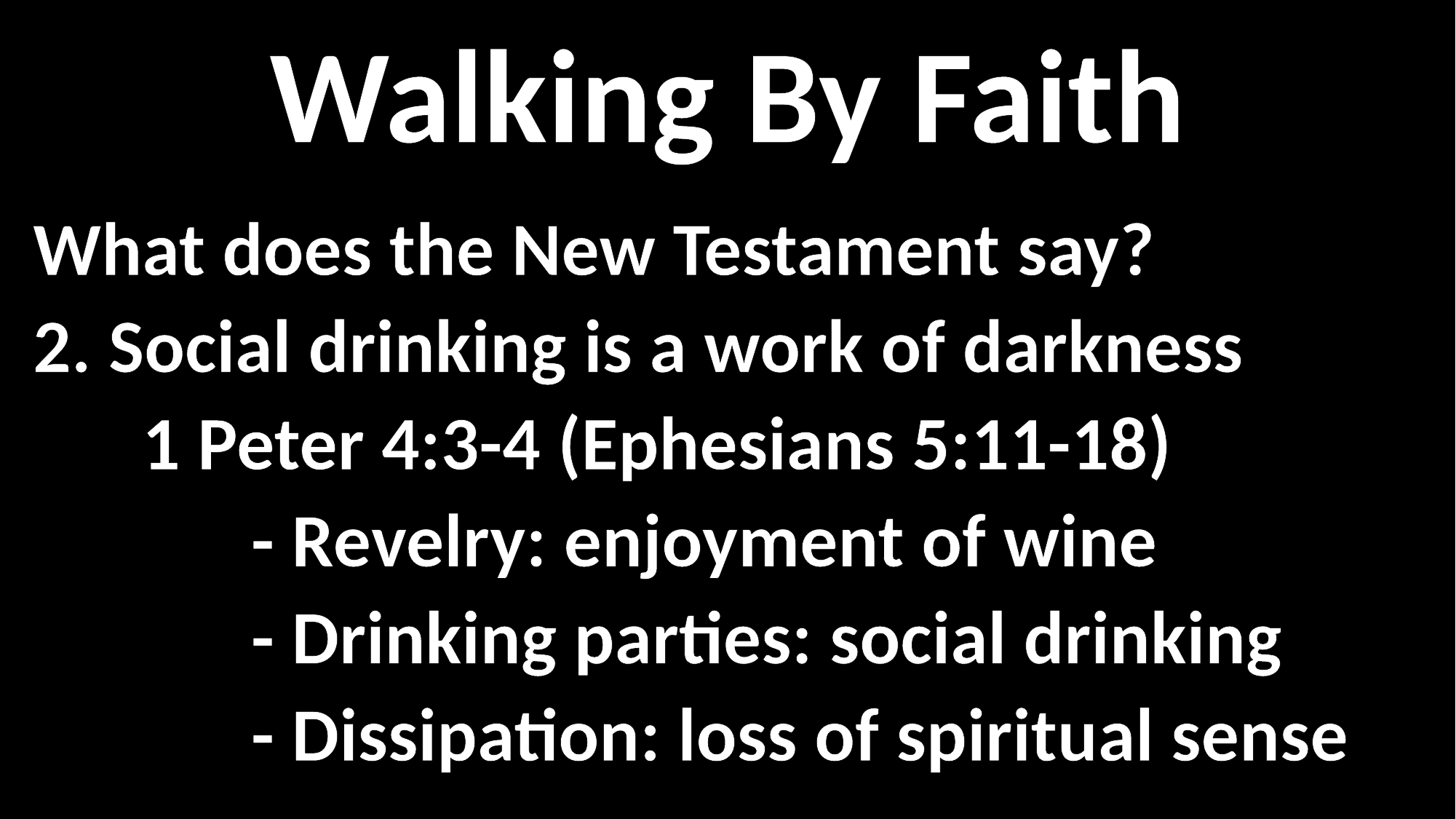

Walking By Faith
What does the New Testament say?
2. Social drinking is a work of darkness
	1 Peter 4:3-4 (Ephesians 5:11-18)
		- Revelry: enjoyment of wine
		- Drinking parties: social drinking
		- Dissipation: loss of spiritual sense